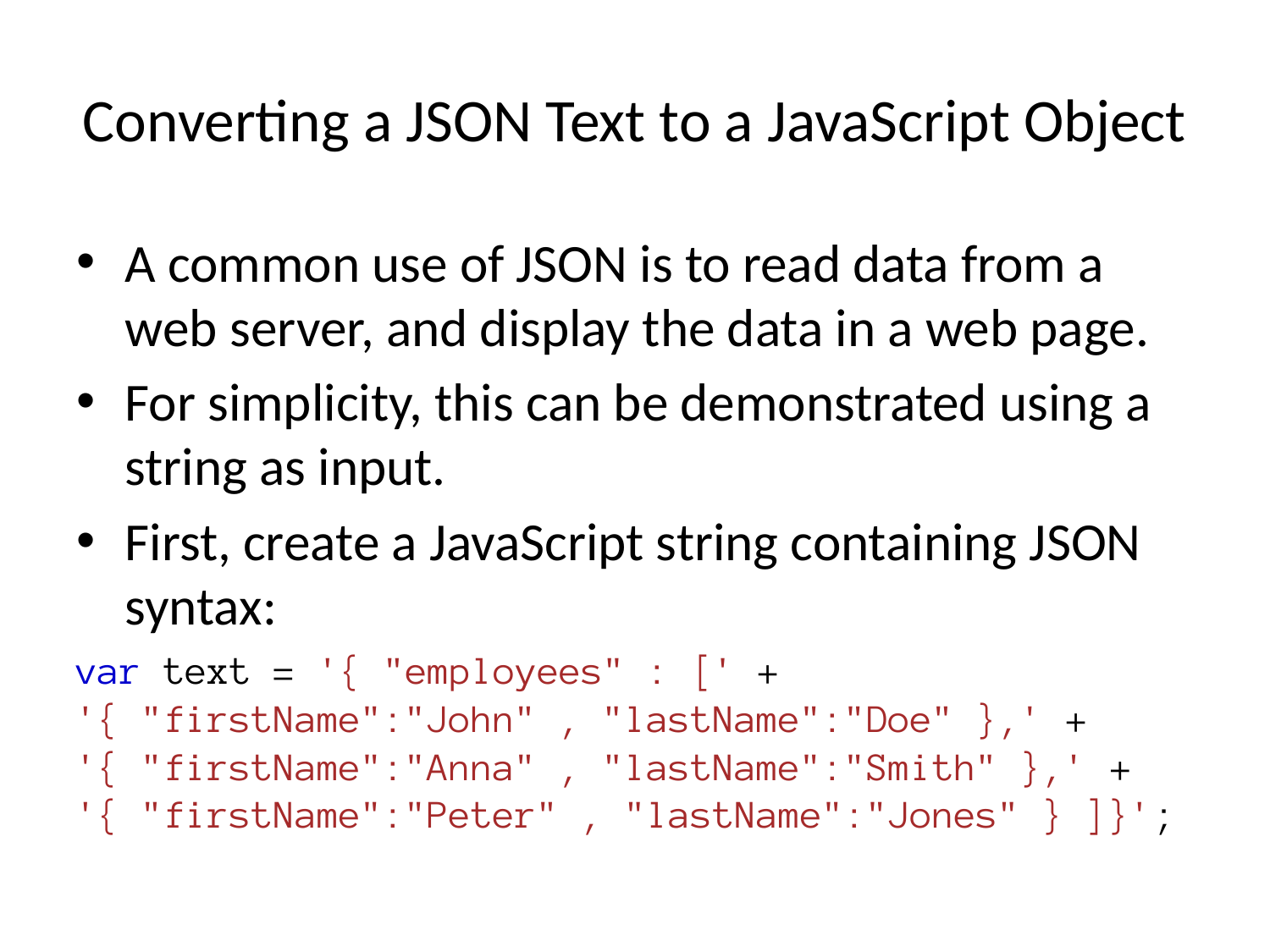

# Converting a JSON Text to a JavaScript Object
A common use of JSON is to read data from a web server, and display the data in a web page.
For simplicity, this can be demonstrated using a string as input.
First, create a JavaScript string containing JSON syntax:
var text = '{ "employees" : [' +
'{ "firstName":"John" , "lastName":"Doe" },' +
'{ "firstName":"Anna" , "lastName":"Smith" },' +
'{ "firstName":"Peter" , "lastName":"Jones" } ]}';